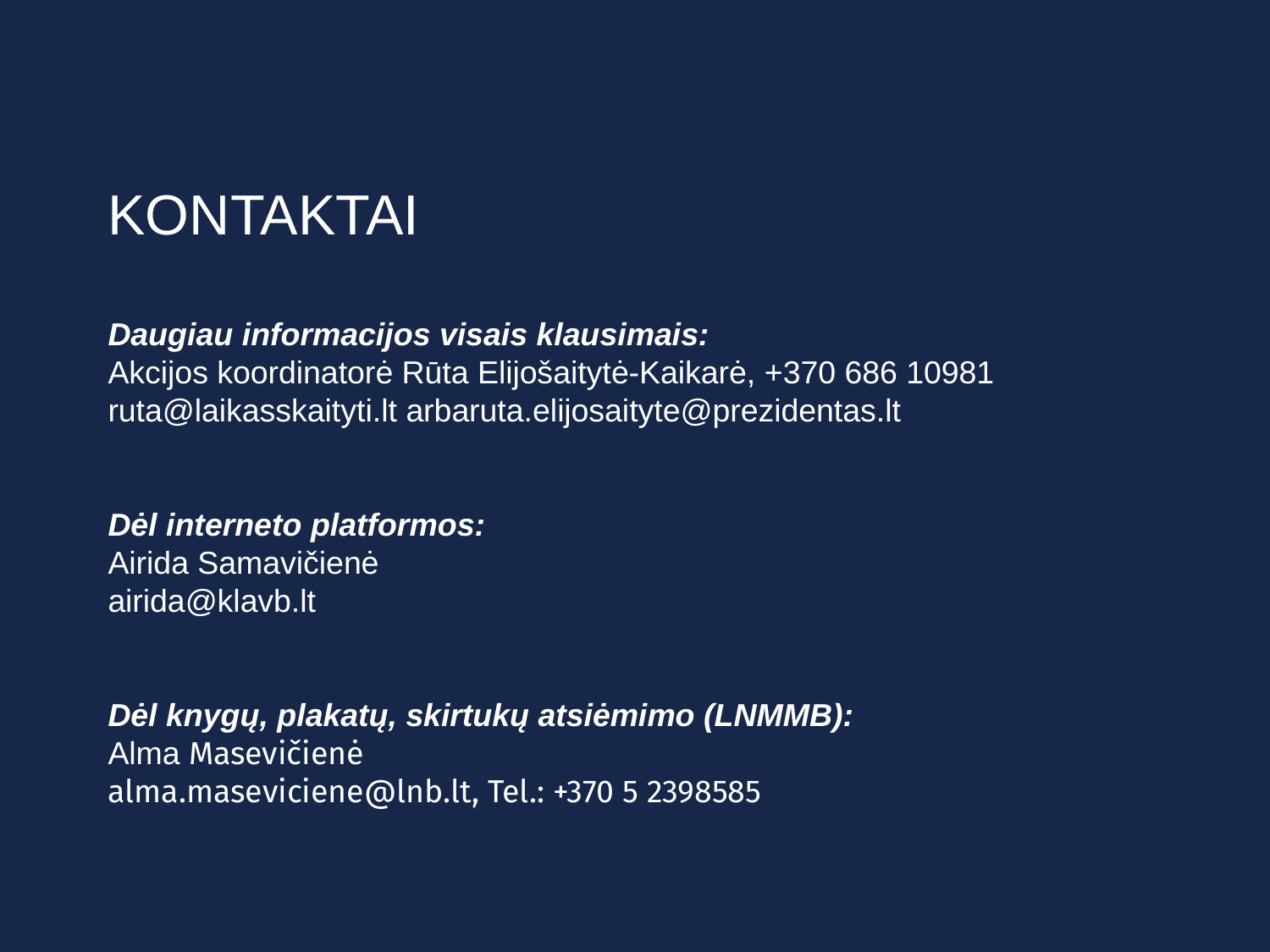

# KONTAKTAI Daugiau informacijos visais klausimais: Akcijos koordinatorė Rūta Elijošaitytė-Kaikarė, +370 686 10981 ruta@laikasskaityti.lt arbaruta.elijosaityte@prezidentas.lt Dėl interneto platformos: Airida Samavičienė airida@klavb.lt Dėl knygų, plakatų, skirtukų atsiėmimo (LNMMB): Alma Masevičienė alma.maseviciene@lnb.lt, Tel.: +370 5 2398585